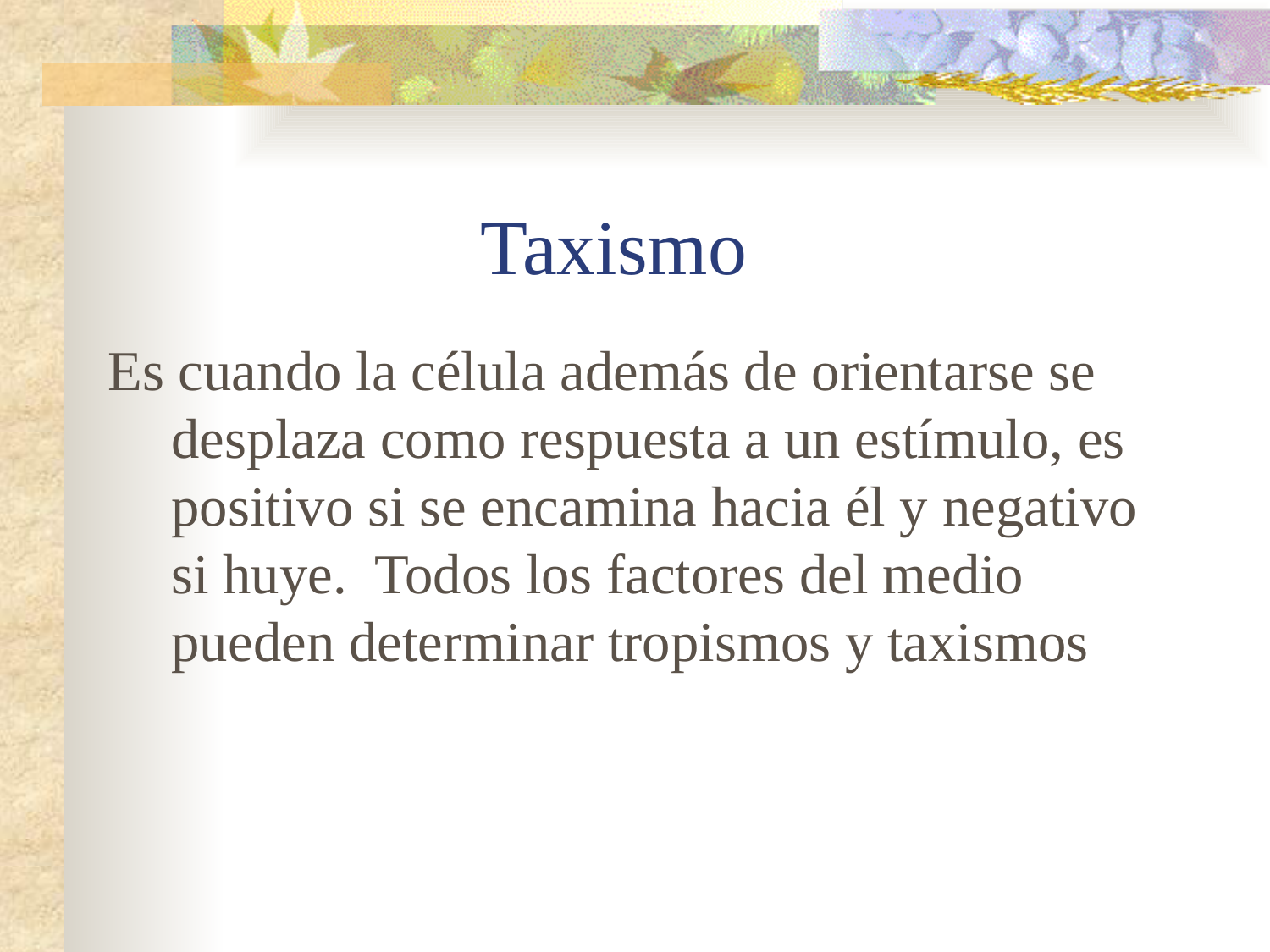

# Taxismo
Es cuando la célula además de orientarse se desplaza como respuesta a un estímulo, es positivo si se encamina hacia él y negativo si huye.  Todos los factores del medio pueden determinar tropismos y taxismos